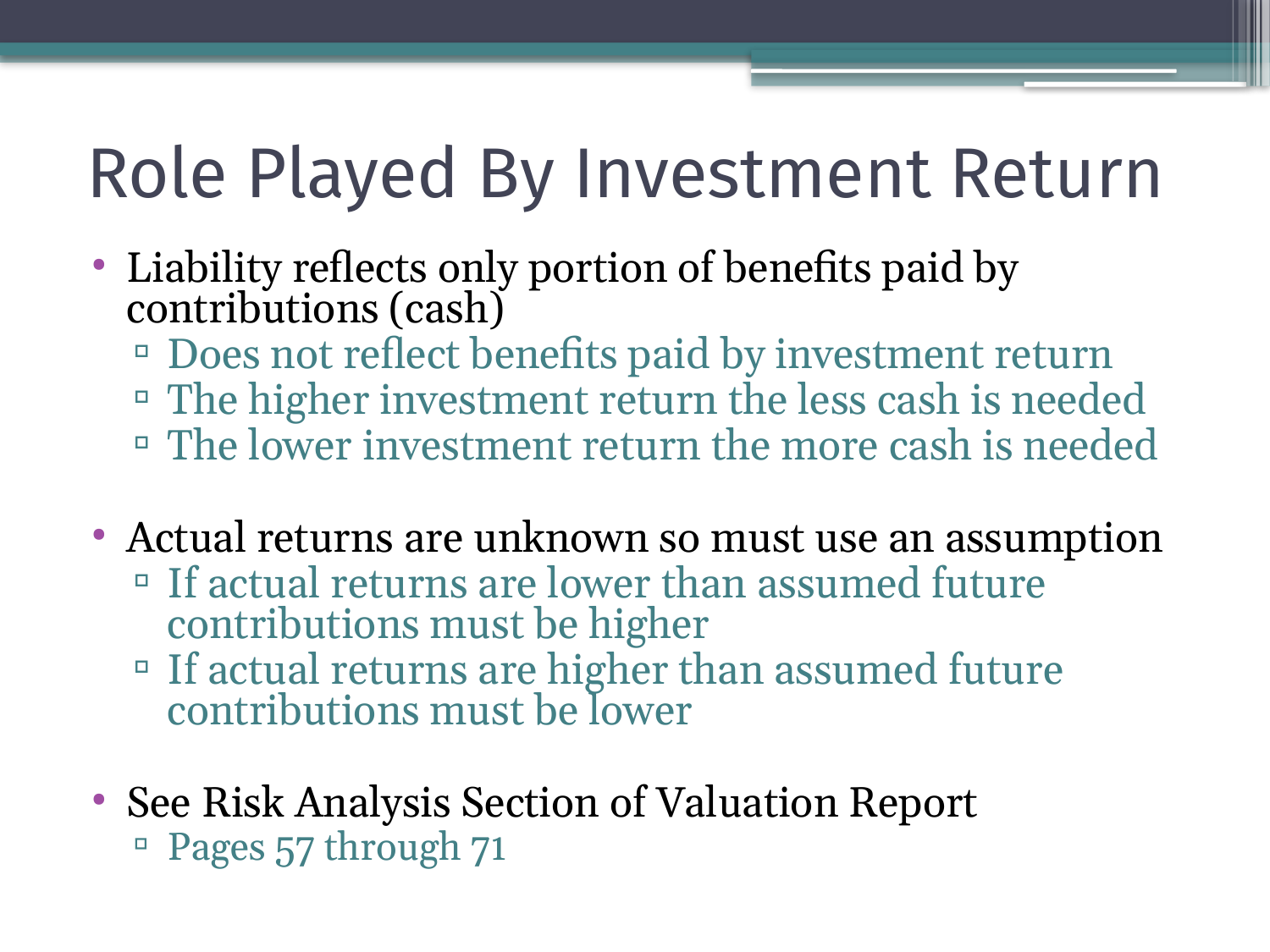

# Role Played By Investment Return
Liability reflects only portion of benefits paid by contributions (cash)
Does not reflect benefits paid by investment return
The higher investment return the less cash is needed
The lower investment return the more cash is needed

Actual returns are unknown so must use an assumption
If actual returns are lower than assumed future contributions must be higher
If actual returns are higher than assumed future contributions must be lower

See Risk Analysis Section of Valuation Report
Pages 57 through 71